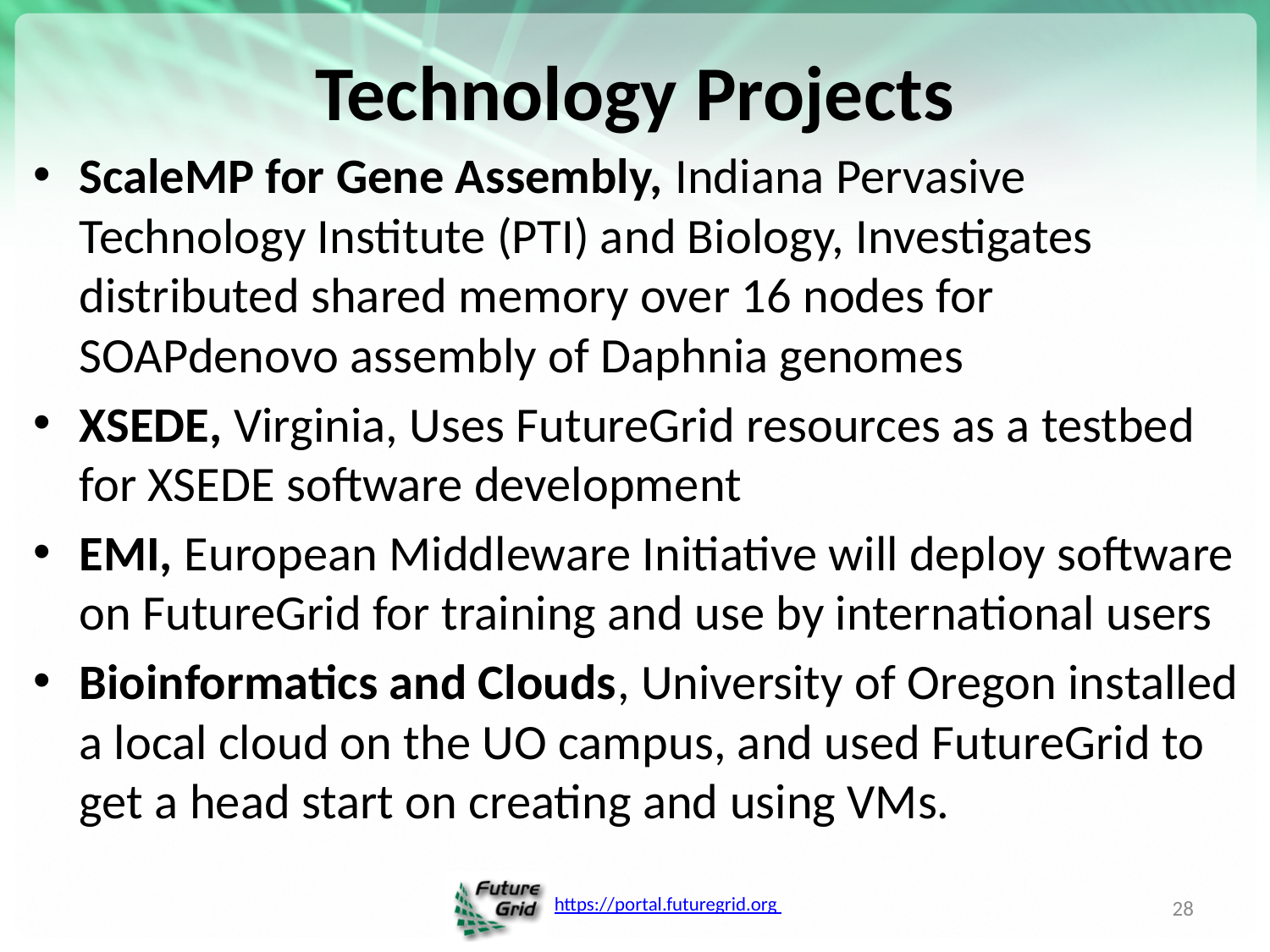

# Technology Projects
ScaleMP for Gene Assembly, Indiana Pervasive Technology Institute (PTI) and Biology, Investigates distributed shared memory over 16 nodes for SOAPdenovo assembly of Daphnia genomes
XSEDE, Virginia, Uses FutureGrid resources as a testbed for XSEDE software development
EMI, European Middleware Initiative will deploy software on FutureGrid for training and use by international users
Bioinformatics and Clouds, University of Oregon installed a local cloud on the UO campus, and used FutureGrid to get a head start on creating and using VMs.

28